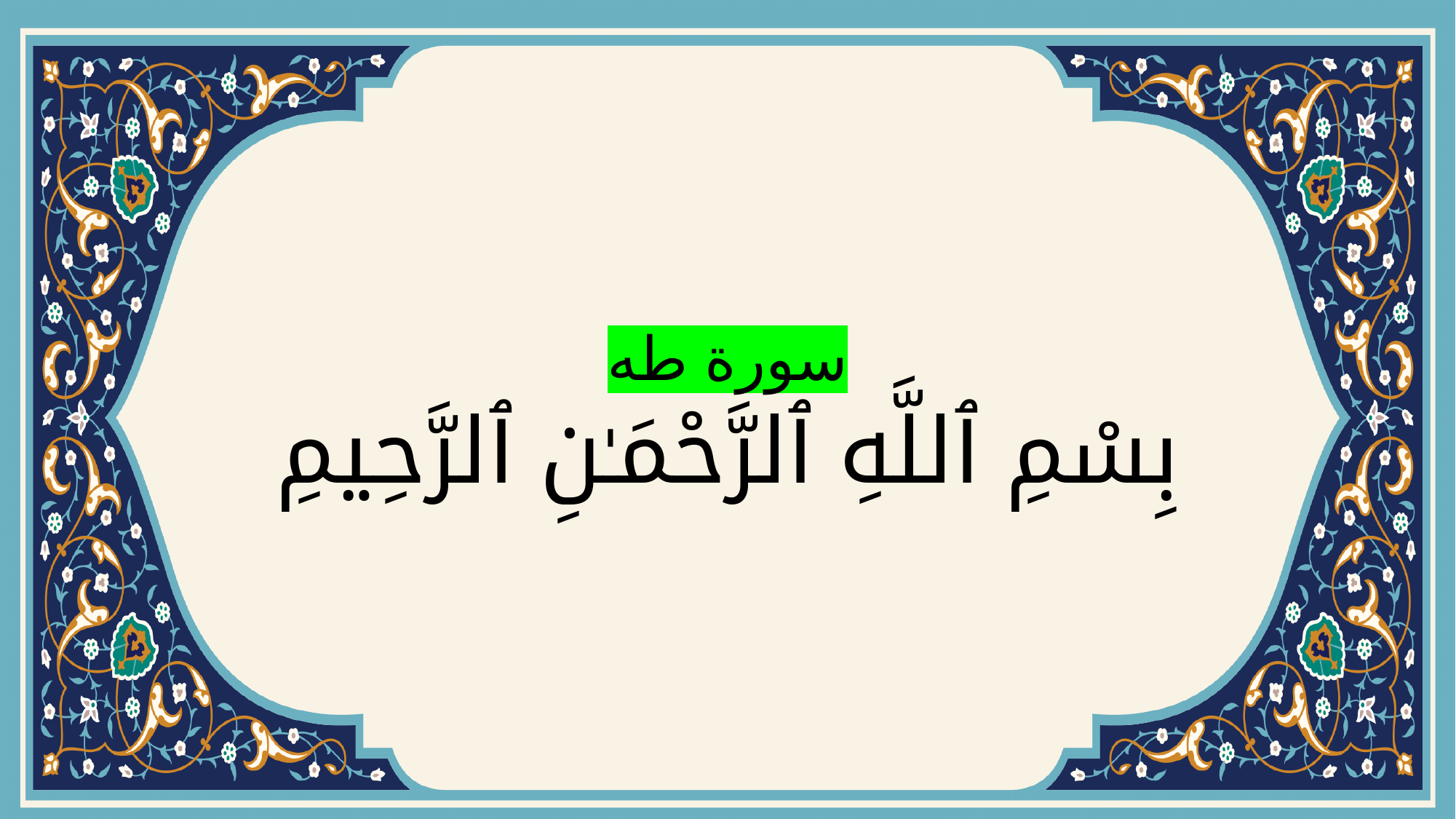

# سورة طه بِسْمِ ٱللَّهِ ٱلرَّحْمَـٰنِ ٱلرَّحِيمِ